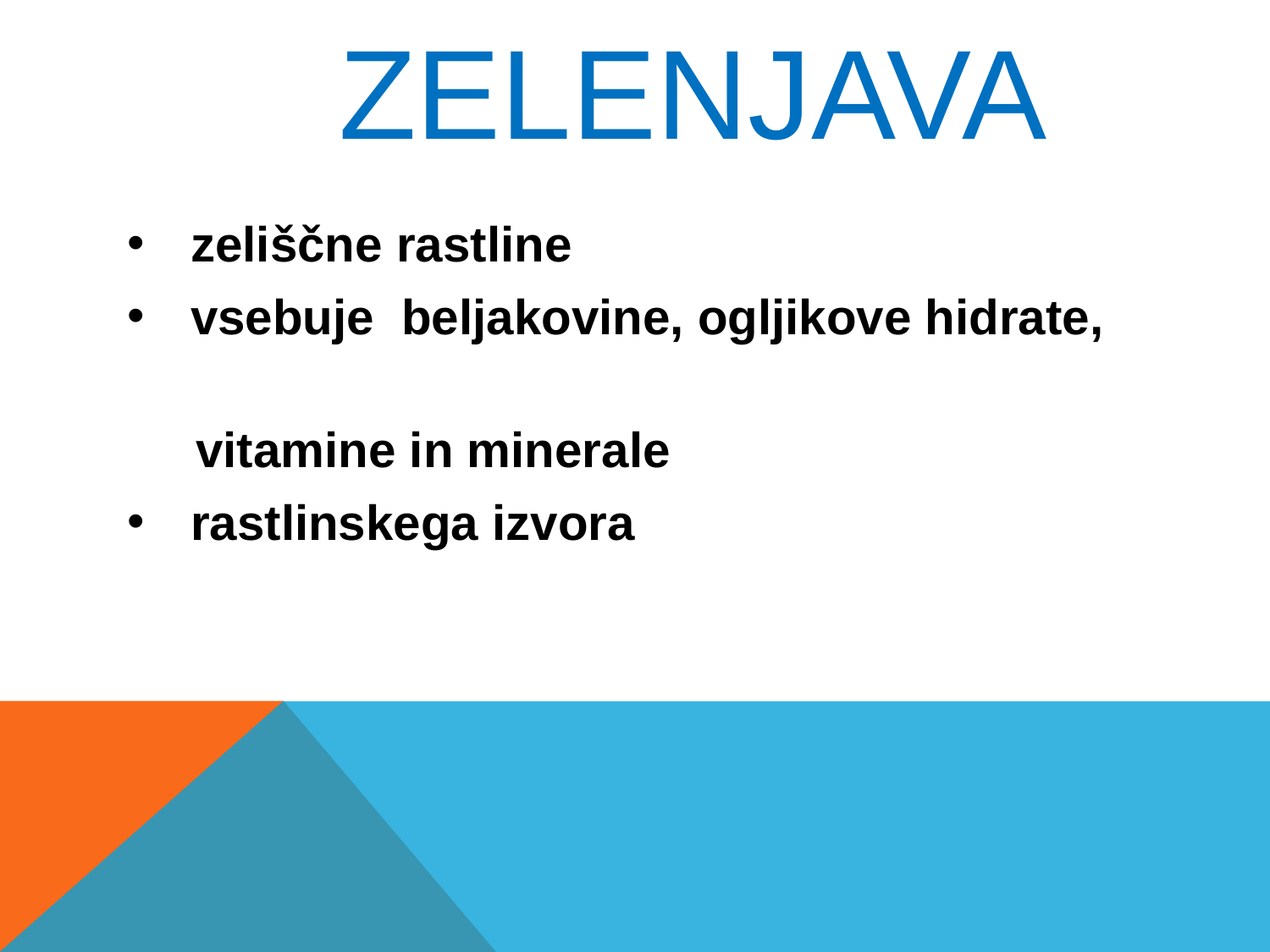

# zelenjava
zeliščne rastline
vsebuje  beljakovine, ogljikove hidrate,
     vitamine in minerale
rastlinskega izvora